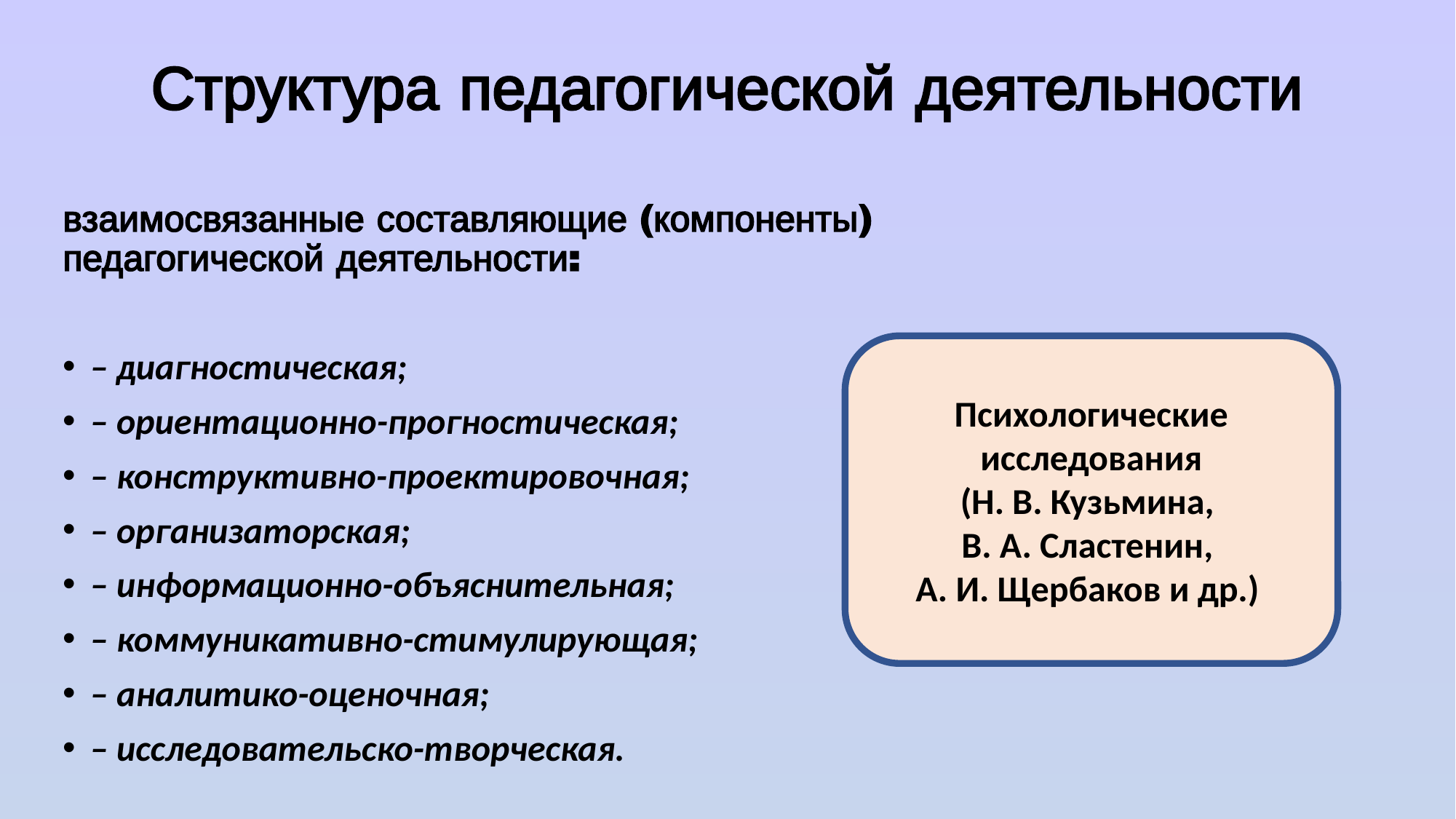

# Структура педагогической деятельности

взаимосвязанные составляющие (компоненты)  педагогической деятельности:

– диагностическая;
– ориентационно-прогностическая;
– конструктивно-проектировочная;
– организаторская;
– информационно-объяснительная;
– коммуникативно-стимулирующая;
– аналитико-оценочная;
– исследовательско-творческая.

Психологические исследования
(Н. В. Кузьмина,
В. А. Сластенин,
А. И. Щербаков и др.)